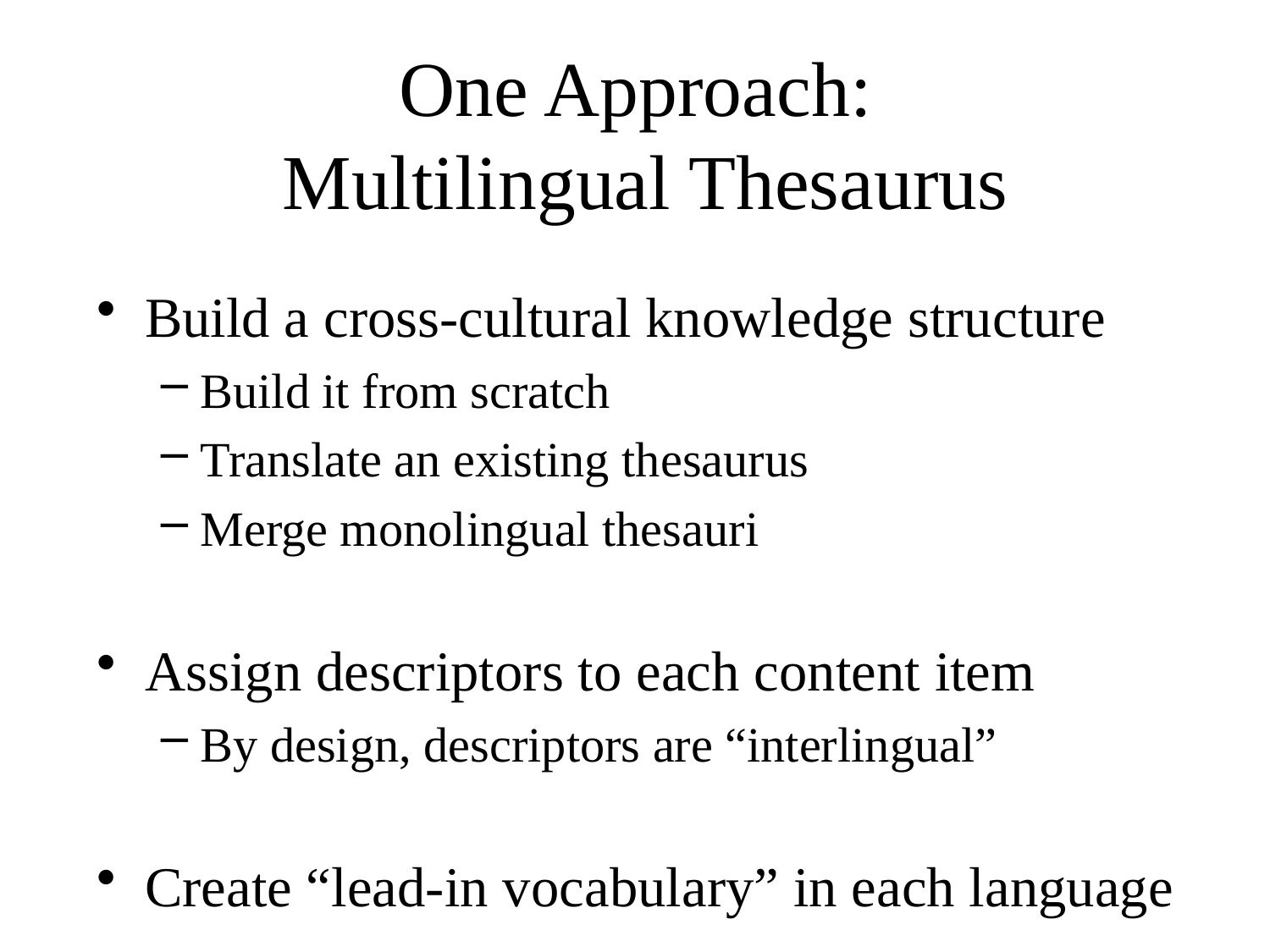

# One Approach: Multilingual Thesaurus
Build a cross-cultural knowledge structure
Build it from scratch
Translate an existing thesaurus
Merge monolingual thesauri

Assign descriptors to each content item
By design, descriptors are “interlingual”

Create “lead-in vocabulary” in each language